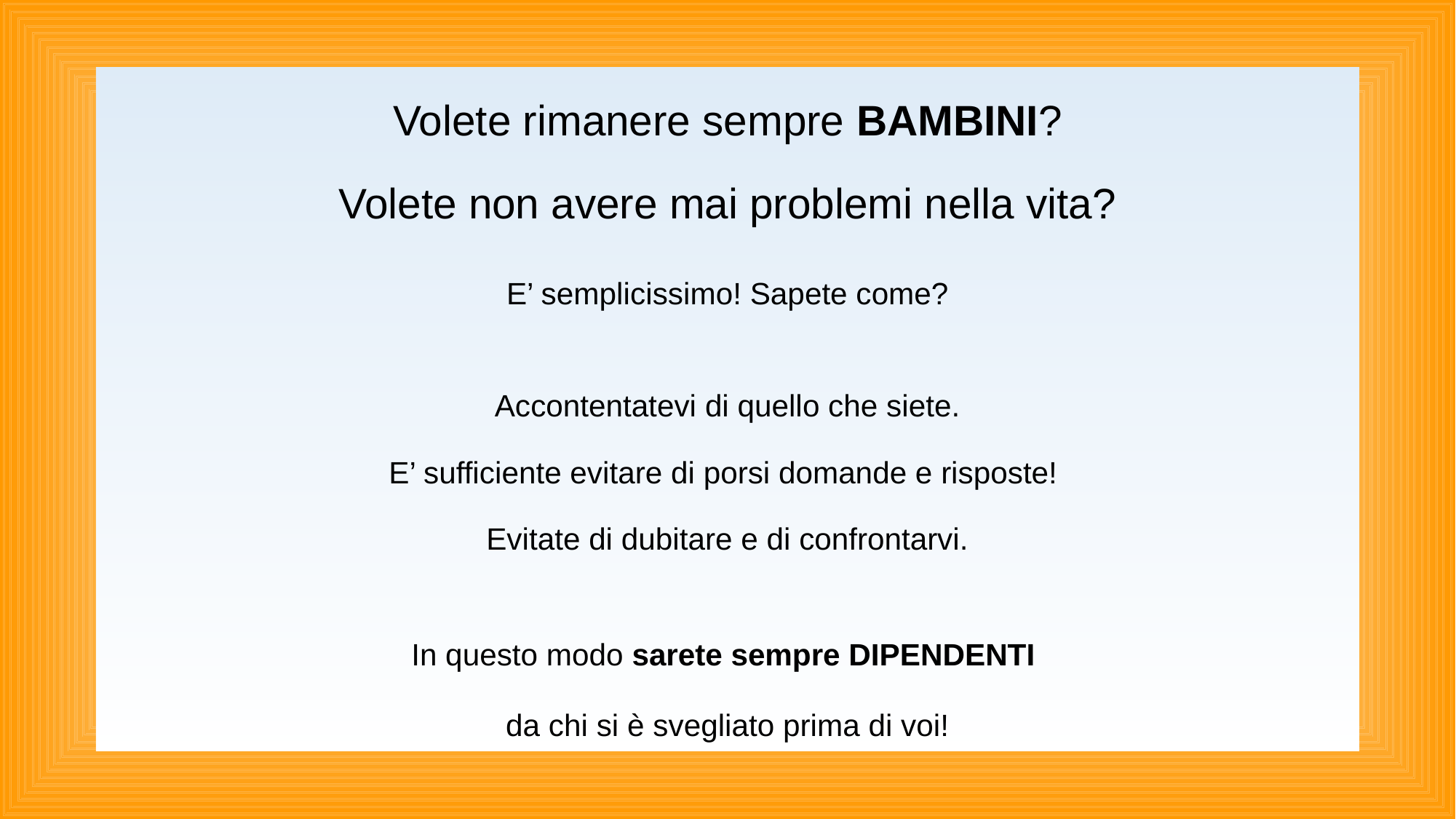

Volete rimanere sempre BAMBINI?
Volete non avere mai problemi nella vita?

E’ semplicissimo! Sapete come?

Accontentatevi di quello che siete.
E’ sufficiente evitare di porsi domande e risposte!
Evitate di dubitare e di confrontarvi.

In questo modo sarete sempre DIPENDENTI
da chi si è svegliato prima di voi!